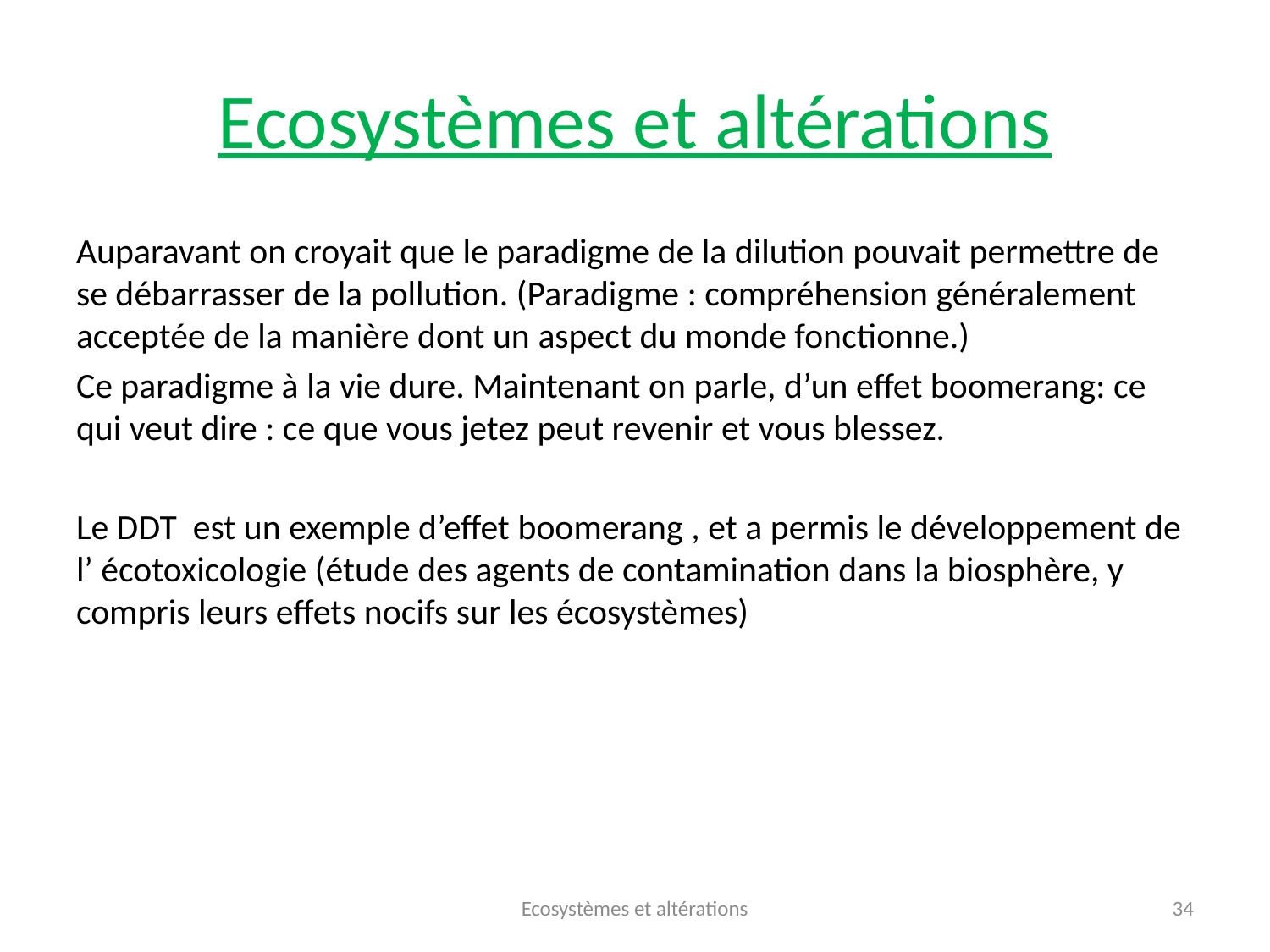

# Ecosystèmes et altérations
Auparavant on croyait que le paradigme de la dilution pouvait permettre de se débarrasser de la pollution. (Paradigme : compréhension généralement acceptée de la manière dont un aspect du monde fonctionne.)
Ce paradigme à la vie dure. Maintenant on parle, d’un effet boomerang: ce qui veut dire : ce que vous jetez peut revenir et vous blessez.

Le DDT  est un exemple d’effet boomerang , et a permis le développement de l’ écotoxicologie (étude des agents de contamination dans la biosphère, y compris leurs effets nocifs sur les écosystèmes)
Ecosystèmes et altérations
34